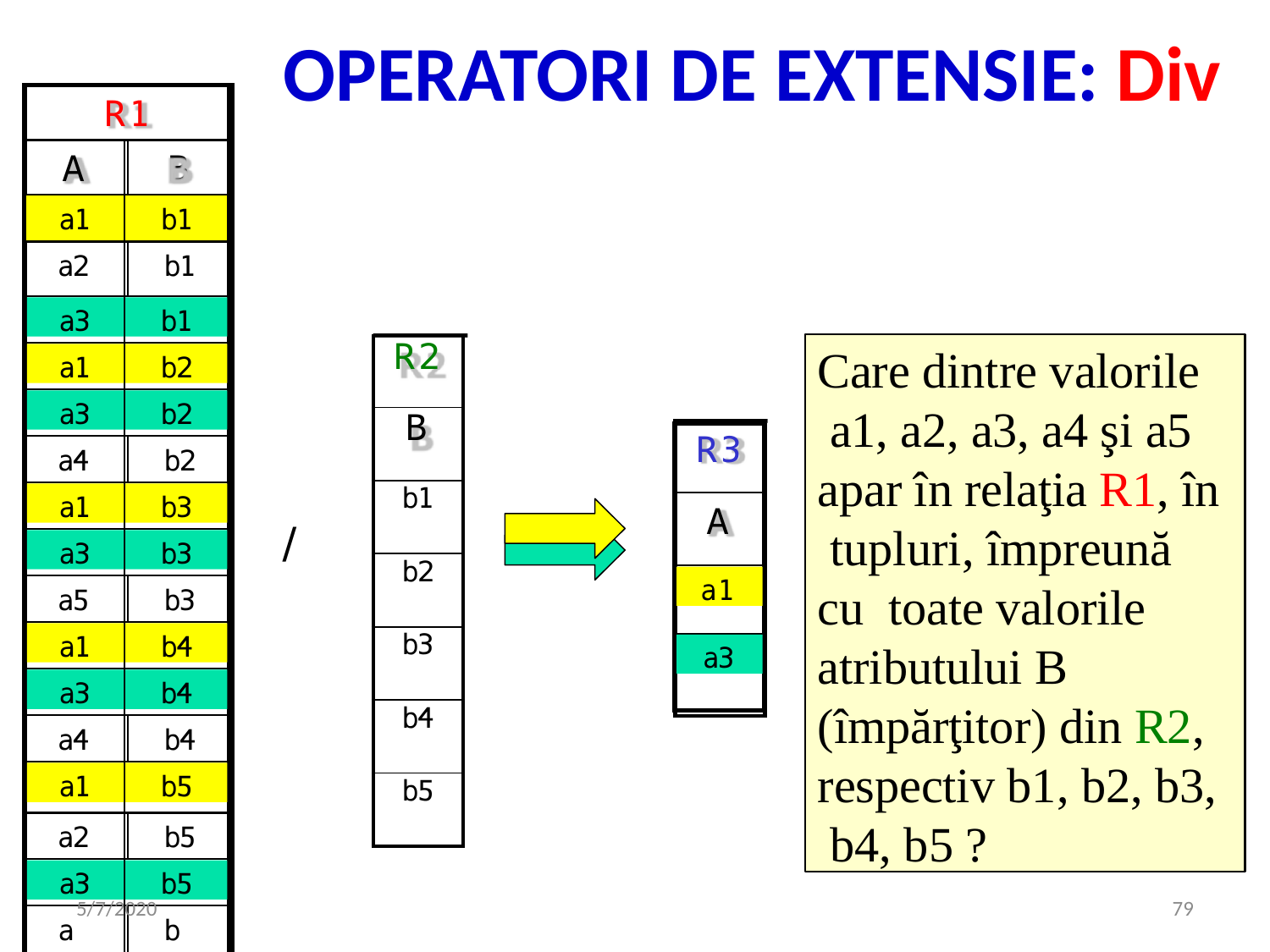

# OPERATORI DE EXTENSIE: Div

R1

A
B

a1
b1
a1
b1

a2
b1

a3
b1
a3
b1

| R2 |
| --- |
| B |
| b1 |
| b2 |
| b3 |
| b4 |
| b5 |
Care dintre valorile  a1, a2, a3, a4 şi a5
apar în relaţia R1, în  tupluri, împreună cu  toate valorile  atributului B  (împărţitor) din R2,  respectiv b1, b2, b3,  b4, b5 ?

a1
b2
a1
b2

a3
b2
a3
b2

R3

a4
b2

a1
b3

a1
b3

A

/

a3
b3
a3
b3

a1
a1

a5
b3

a1
b4
a1
b4

a3

a3

a3
b4
a3
b4

a4
b4

a1
b5
a1
b5

a2
b5

a3
b5
a3
b5
5/7/2020
79

a5
b5